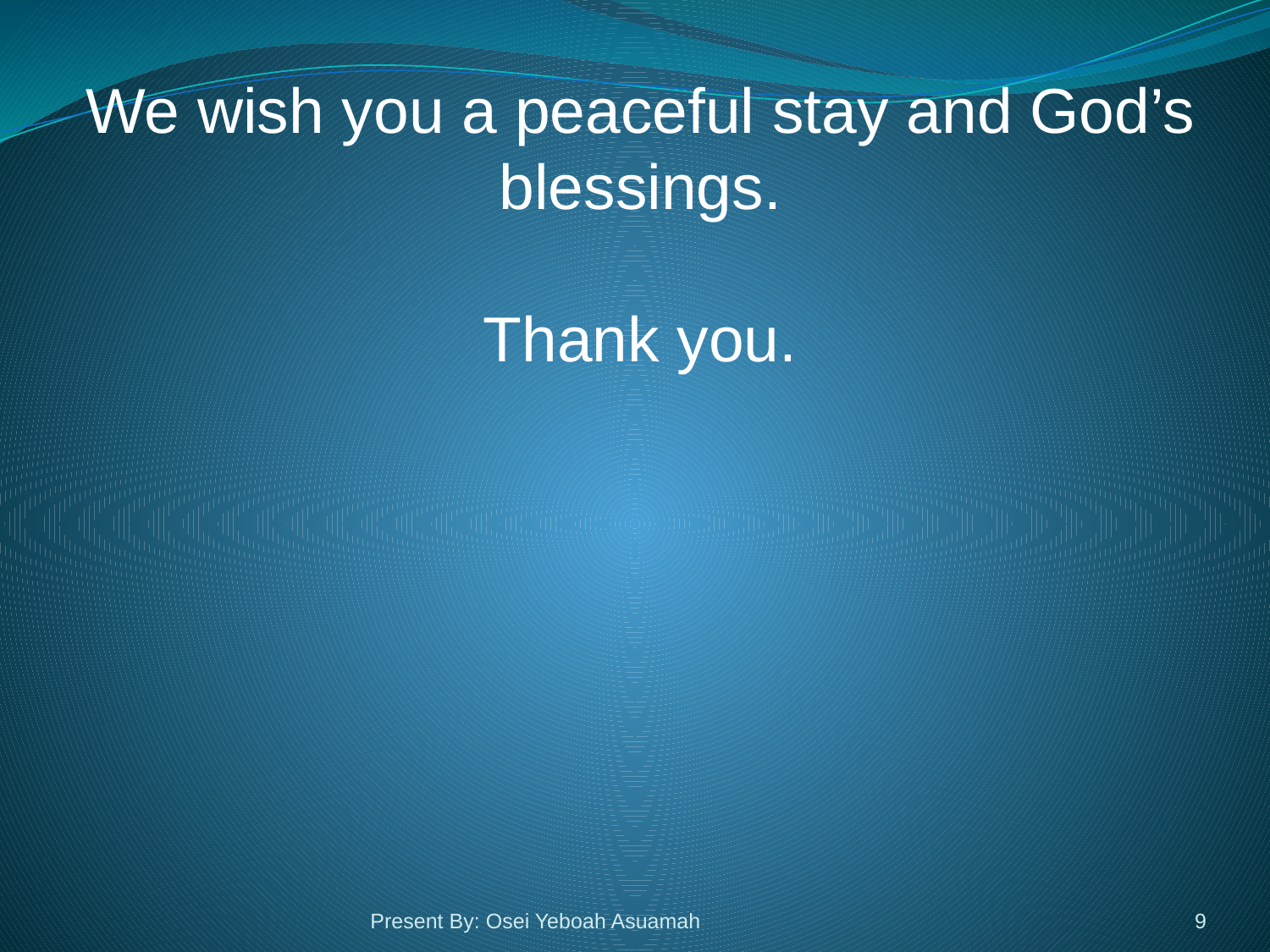

We wish you a peaceful stay and God’s blessings.

Thank you.
Present By: Osei Yeboah Asuamah
9